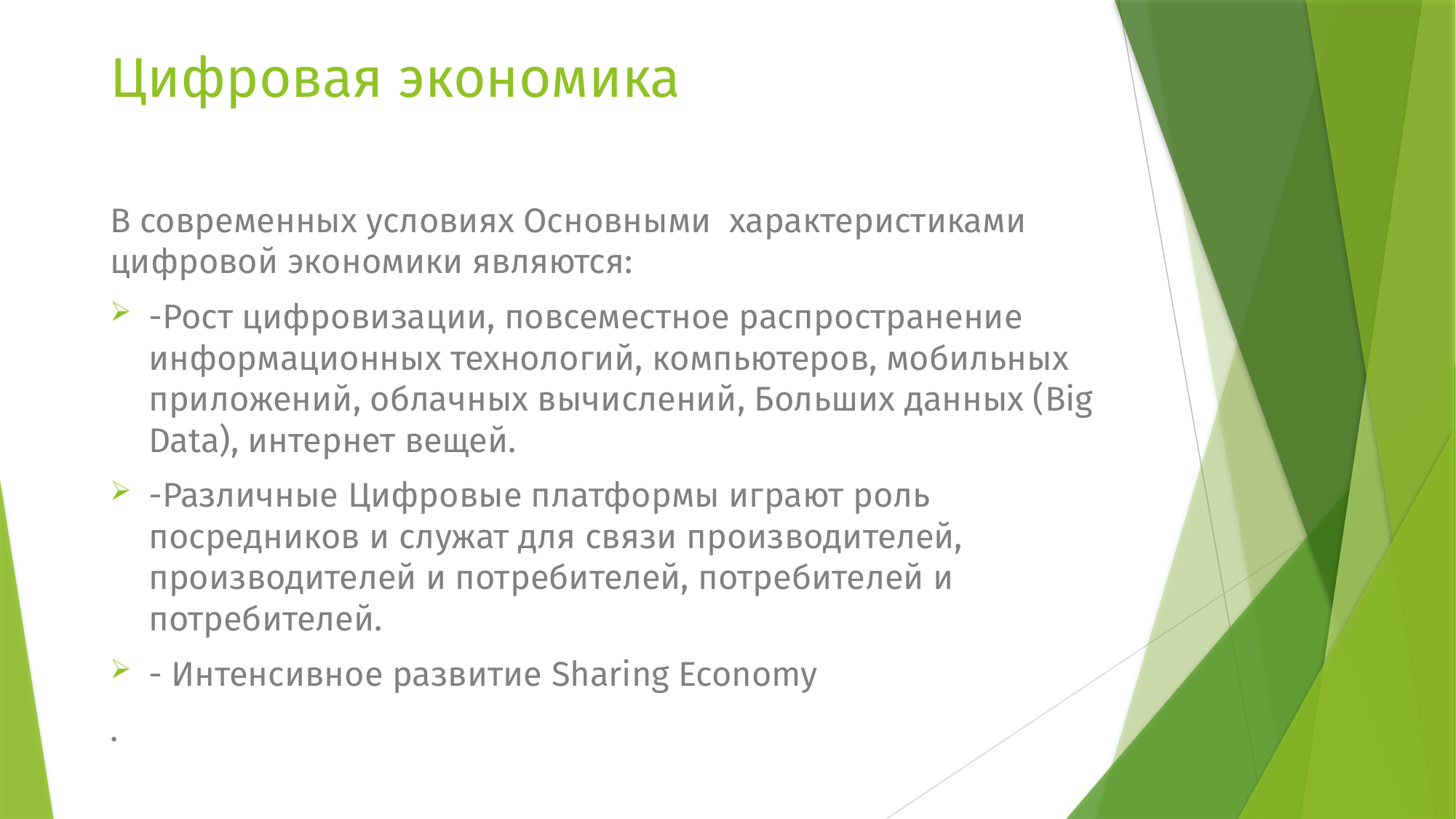

# Цифровая экономика
В современных условиях Основными  характеристиками цифровой экономики являются:
-Рост цифровизации, повсеместное распространение информационных технологий, компьютеров, мобильных приложений, облачных вычислений, Больших данных (Big Data), интернет вещей.
-Различные Цифровые платформы играют роль посредников и служат для связи производителей, производителей и потребителей, потребителей и потребителей.
- Интенсивное развитие Sharing Economy
.